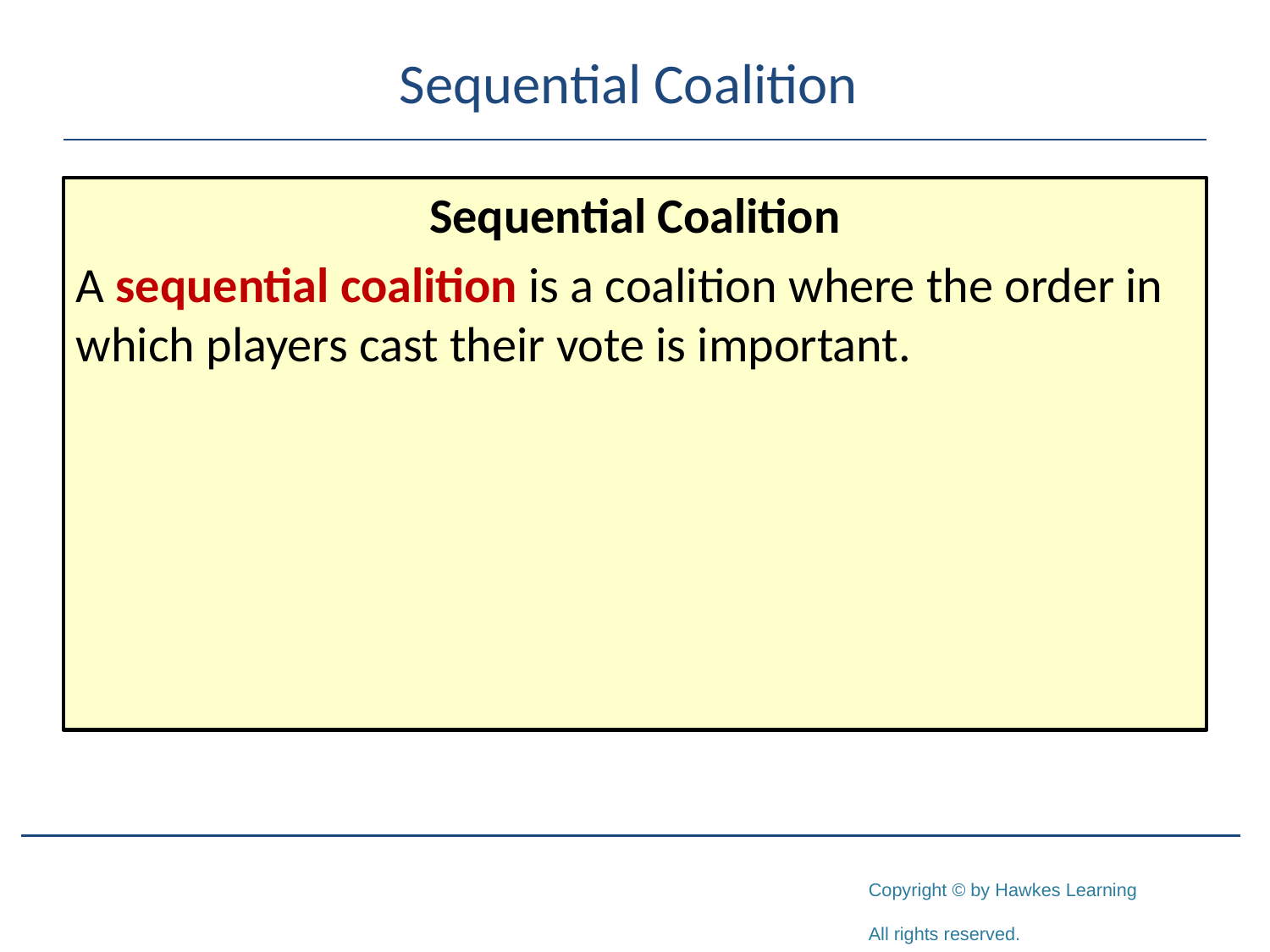

# Sequential Coalition
Sequential Coalition
A sequential coalition is a coalition where the order in which players cast their vote is important.